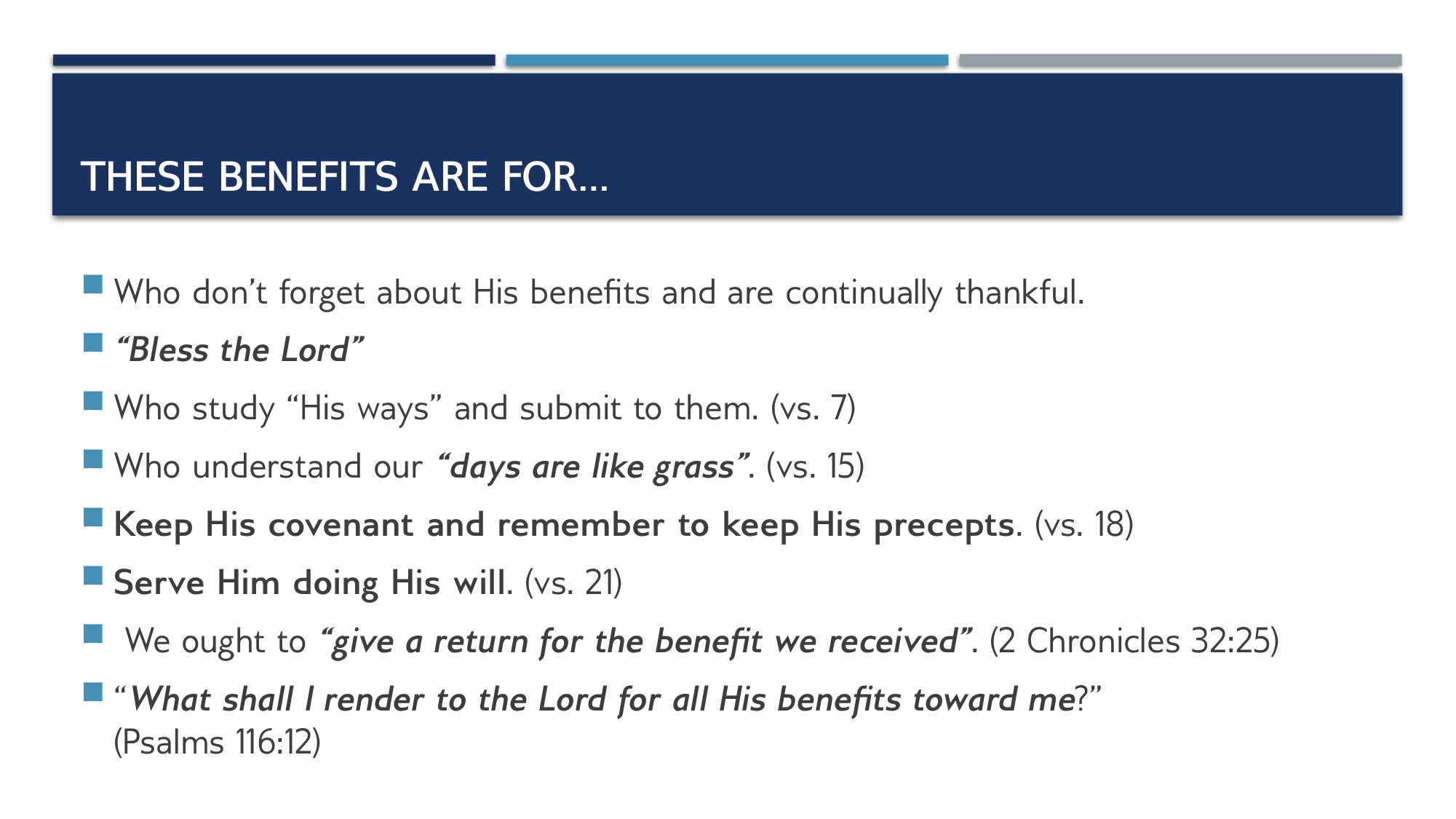

# These benefits are for…
Who don’t forget about His benefits and are continually thankful.
“Bless the Lord”
Who study “His ways” and submit to them. (vs. 7)
Who understand our “days are like grass”. (vs. 15)
Keep His covenant and remember to keep His precepts. (vs. 18)
Serve Him doing His will. (vs. 21)
 We ought to “give a return for the benefit we received”. (2 Chronicles 32:25)
“What shall I render to the Lord for all His benefits toward me?”
(Psalms 116:12)